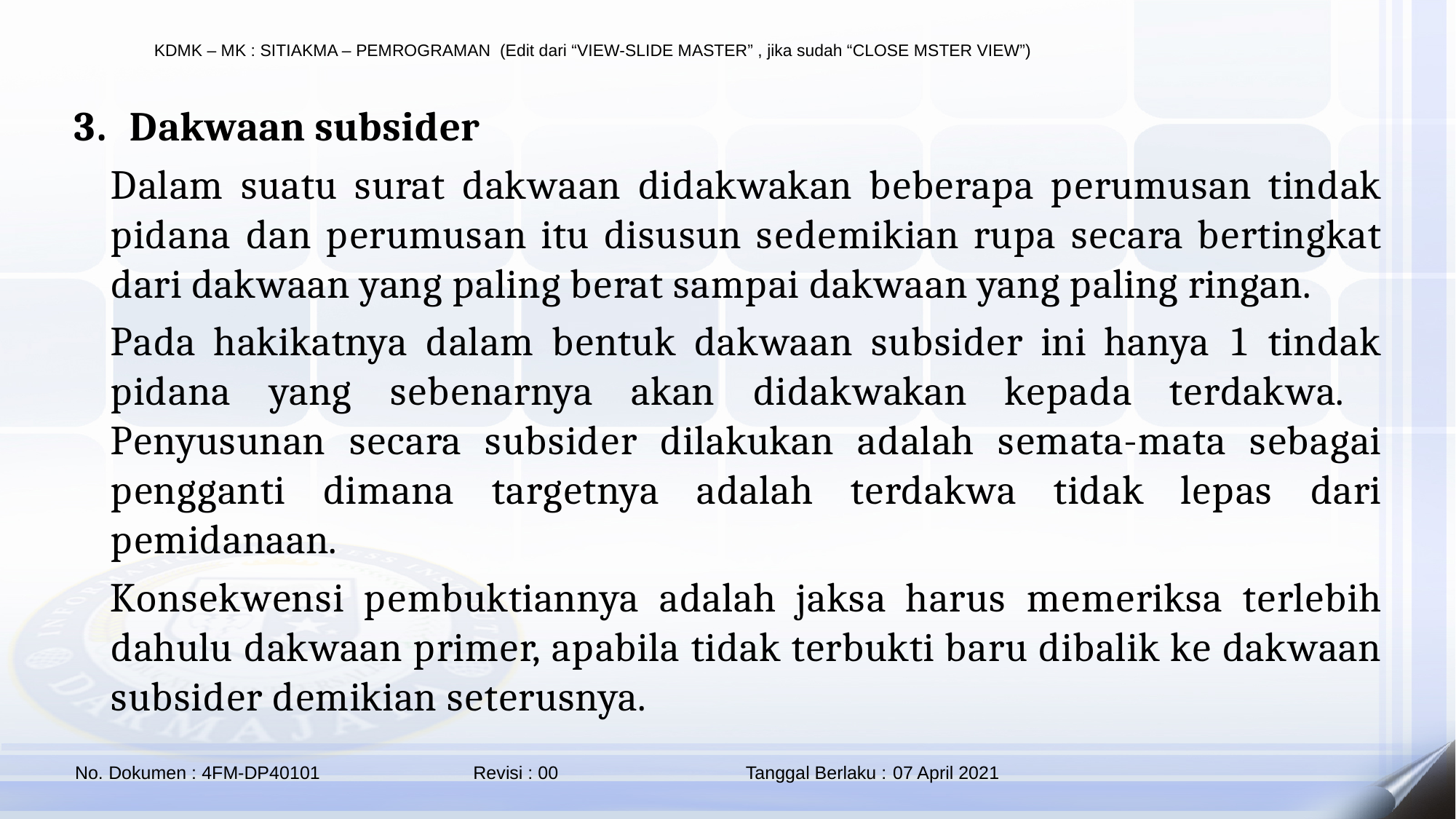

Dakwaan subsider
	Dalam suatu surat dakwaan didakwakan beberapa perumusan tindak pidana dan perumusan itu disusun sedemikian rupa secara bertingkat dari dakwaan yang paling berat sampai dakwaan yang paling ringan.
	Pada hakikatnya dalam bentuk dakwaan subsider ini hanya 1 tindak pidana yang sebenarnya akan didakwakan kepada terdakwa.  Penyusunan secara subsider dilakukan adalah semata-mata sebagai pengganti dimana targetnya adalah terdakwa tidak lepas dari pemidanaan.
	Konsekwensi pembuktiannya adalah jaksa harus memeriksa terlebih dahulu dakwaan primer, apabila tidak terbukti baru dibalik ke dakwaan subsider demikian seterusnya.